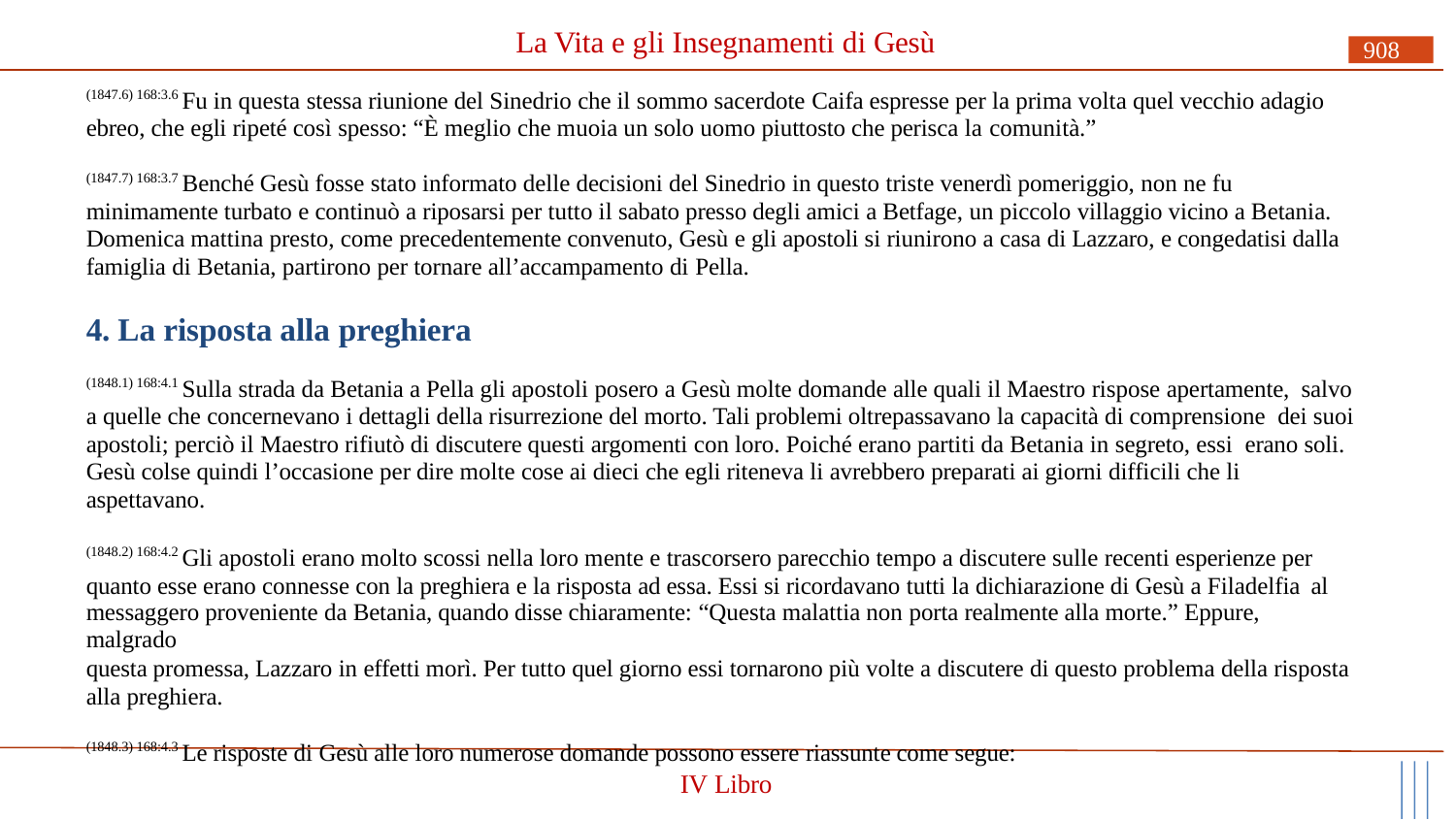

# La Vita e gli Insegnamenti di Gesù
908

(1847.6) 168:3.6 Fu in questa stessa riunione del Sinedrio che il sommo sacerdote Caifa espresse per la prima volta quel vecchio adagio  ebreo, che egli ripeté così spesso: “È meglio che muoia un solo uomo piuttosto che perisca la comunità.”

(1847.7) 168:3.7 Benché Gesù fosse stato informato delle decisioni del Sinedrio in questo triste venerdì pomeriggio, non ne fu  minimamente turbato e continuò a riposarsi per tutto il sabato presso degli amici a Betfage, un piccolo villaggio vicino a Betania.  Domenica mattina presto, come precedentemente convenuto, Gesù e gli apostoli si riunirono a casa di Lazzaro, e congedatisi dalla  famiglia di Betania, partirono per tornare all’accampamento di Pella.

4. La risposta alla preghiera
(1848.1) 168:4.1 Sulla strada da Betania a Pella gli apostoli posero a Gesù molte domande alle quali il Maestro rispose apertamente,  salvo a quelle che concernevano i dettagli della risurrezione del morto. Tali problemi oltrepassavano la capacità di comprensione  dei suoi apostoli; perciò il Maestro rifiutò di discutere questi argomenti con loro. Poiché erano partiti da Betania in segreto, essi  erano soli. Gesù colse quindi l’occasione per dire molte cose ai dieci che egli riteneva li avrebbero preparati ai giorni difficili che li  aspettavano.

(1848.2) 168:4.2 Gli apostoli erano molto scossi nella loro mente e trascorsero parecchio tempo a discutere sulle recenti esperienze per  quanto esse erano connesse con la preghiera e la risposta ad essa. Essi si ricordavano tutti la dichiarazione di Gesù a Filadelfia al
messaggero proveniente da Betania, quando disse chiaramente: “Questa malattia non porta realmente alla morte.” Eppure, malgrado
questa promessa, Lazzaro in effetti morì. Per tutto quel giorno essi tornarono più volte a discutere di questo problema della risposta  alla preghiera.

(1848.3) 168:4.3 Le risposte di Gesù alle loro numerose domande possono essere riassunte come segue:

IV Libro